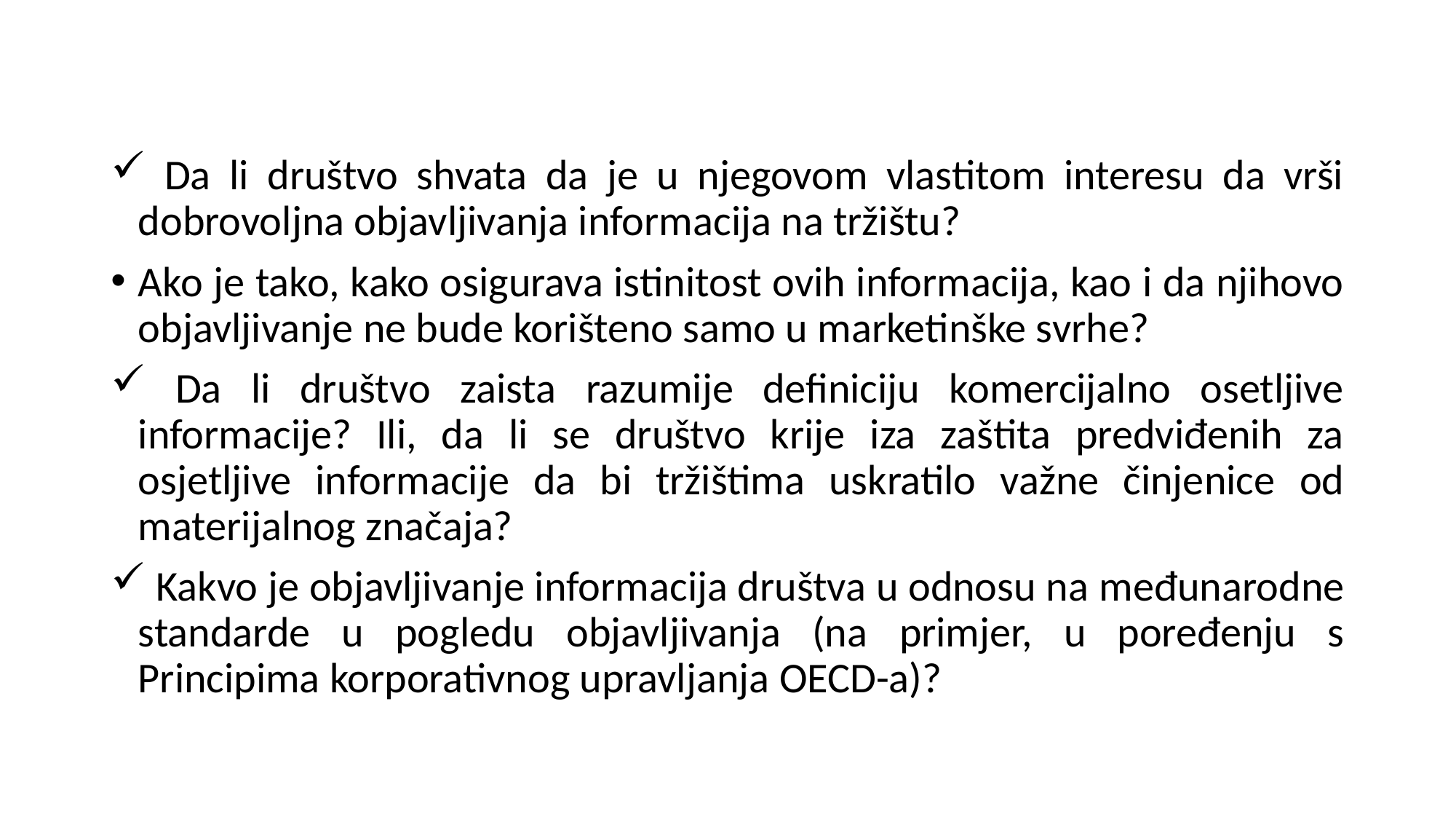

Da li društvo shvata da je u njegovom vlastitom interesu da vrši dobrovoljna objavljivanja informacija na tržištu?
Ako je tako, kako osigurava istinitost ovih informacija, kao i da njihovo objavljivanje ne bude korišteno samo u marketinške svrhe?
 Da li društvo zaista razumije definiciju komercijalno osetljive informacije? Ili, da li se društvo krije iza zaštita predviđenih za osjetljive informacije da bi tržištima uskratilo važne činjenice od materijalnog značaja?
 Kakvo je objavljivanje informacija društva u odnosu na međunarodne standarde u pogledu objavljivanja (na primjer, u poređenju s Principima korporativnog upravljanja OECD-a)?